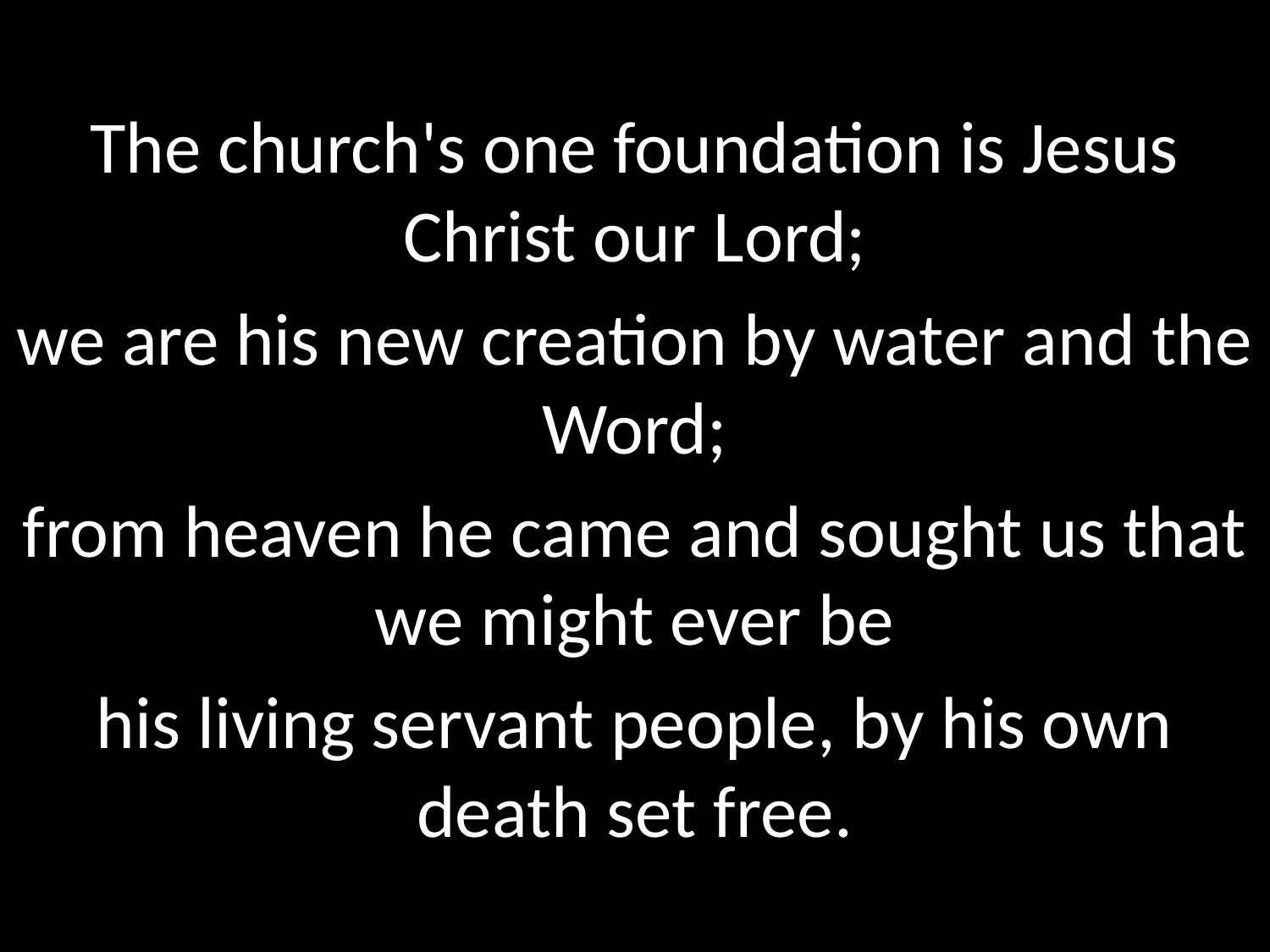

The church's one foundation is Jesus Christ our Lord;
we are his new creation by water and the Word;
from heaven he came and sought us that we might ever be
his living servant people, by his own death set free.